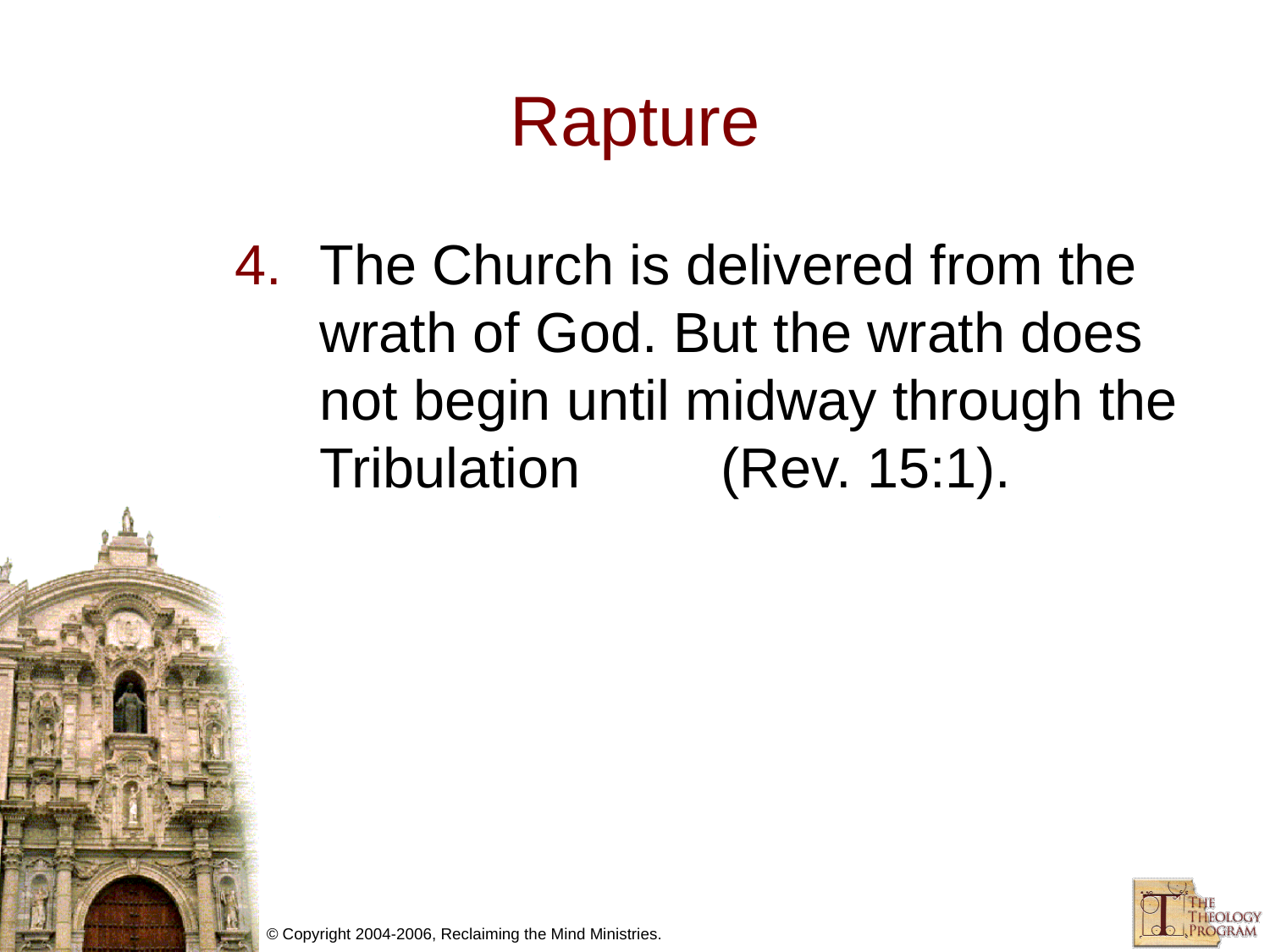

# Rapture
The Church is delivered from the wrath of God. But the wrath does not begin until midway through the Tribulation         (Rev. 15:1).